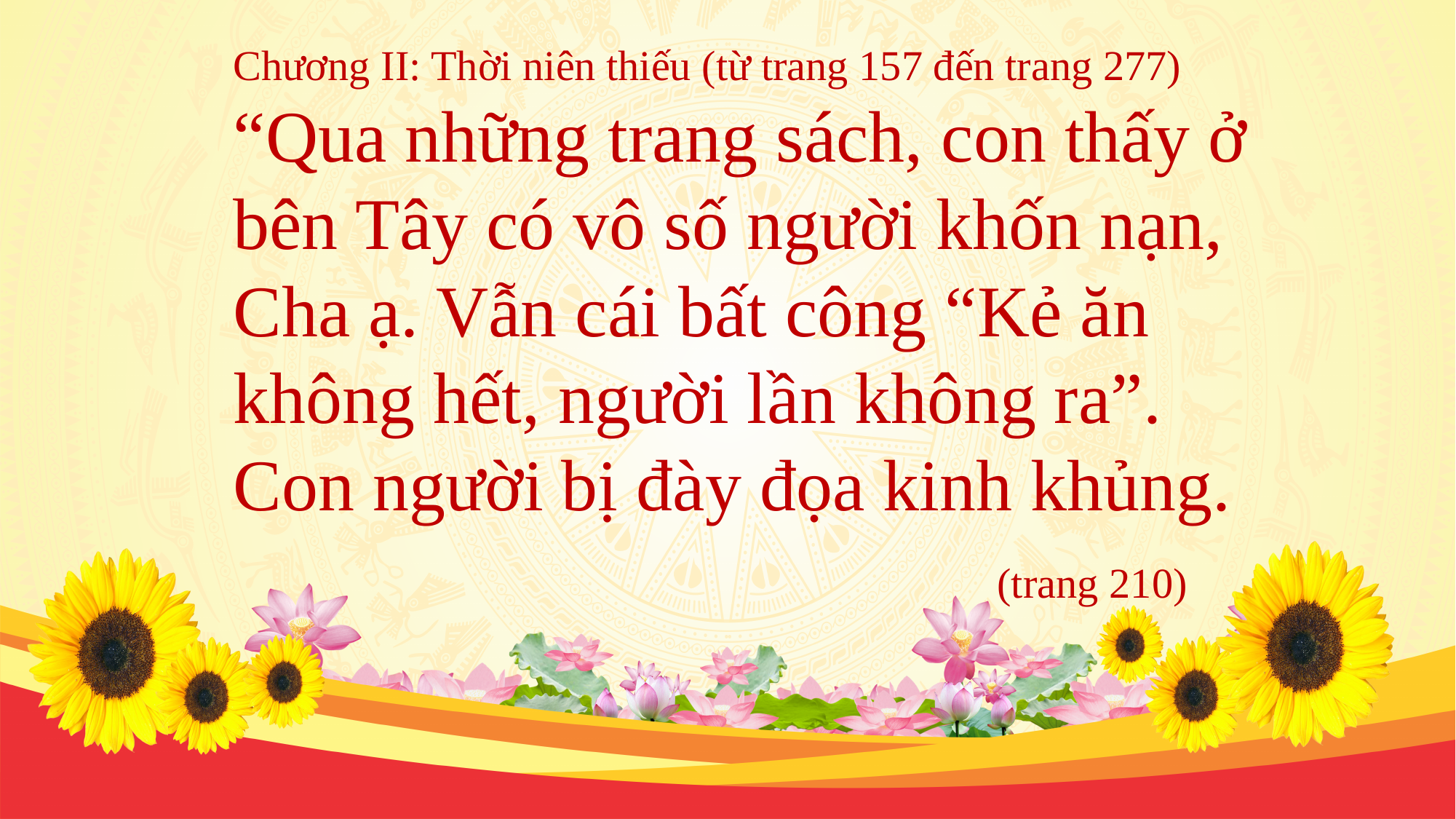

Chương II: Thời niên thiếu (từ trang 157 đến trang 277)
“Qua những trang sách, con thấy ở bên Tây có vô số người khốn nạn, Cha ạ. Vẫn cái bất công “Kẻ ăn không hết, người lần không ra”. Con người bị đày đọa kinh khủng.
                                          (trang 210)